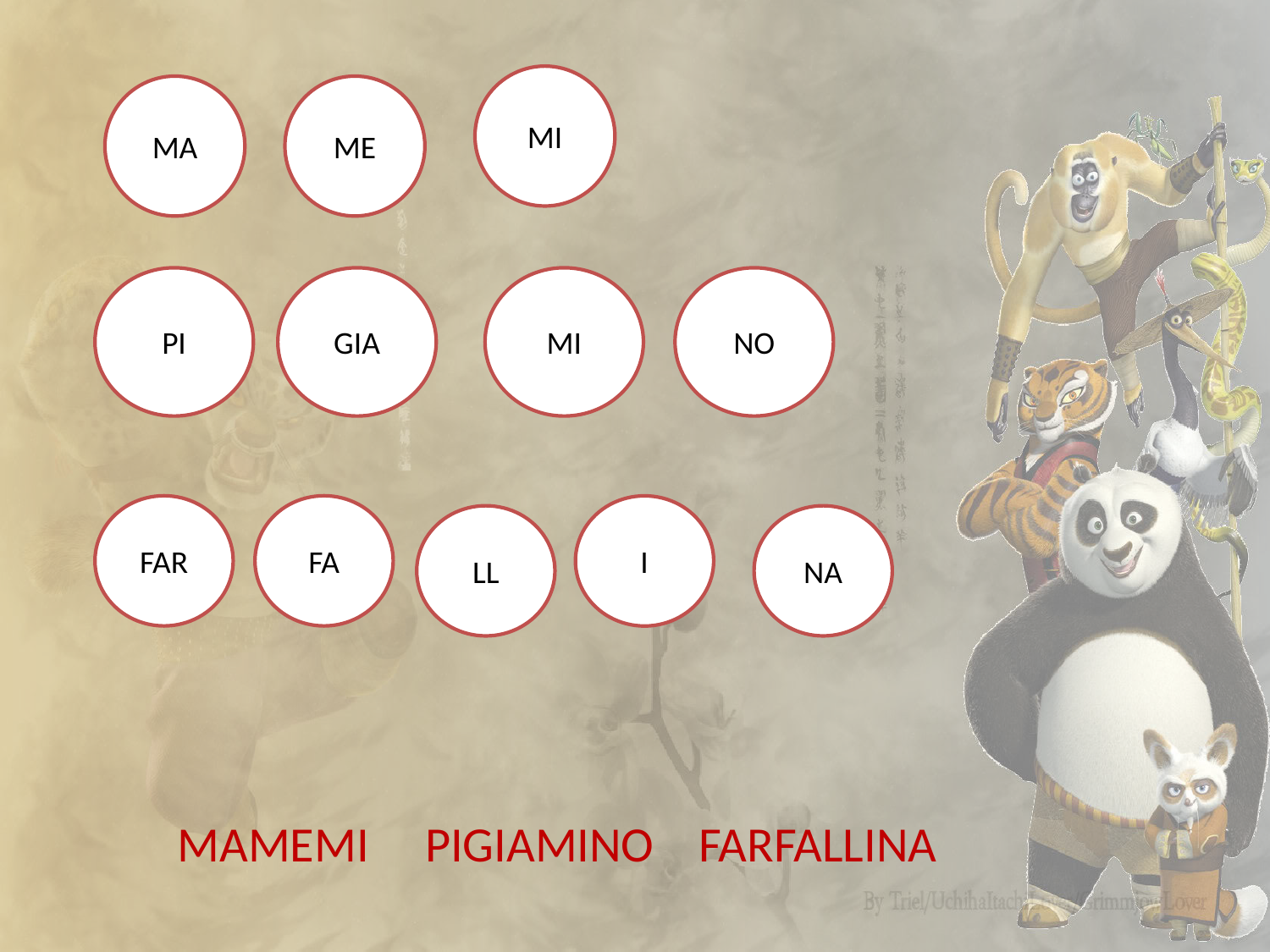

MI
MA
ME
PI
GIA
MI
NO
FAR
FA
I
LL
NA
MAMEMI     PIGIAMINO    FARFALLINA